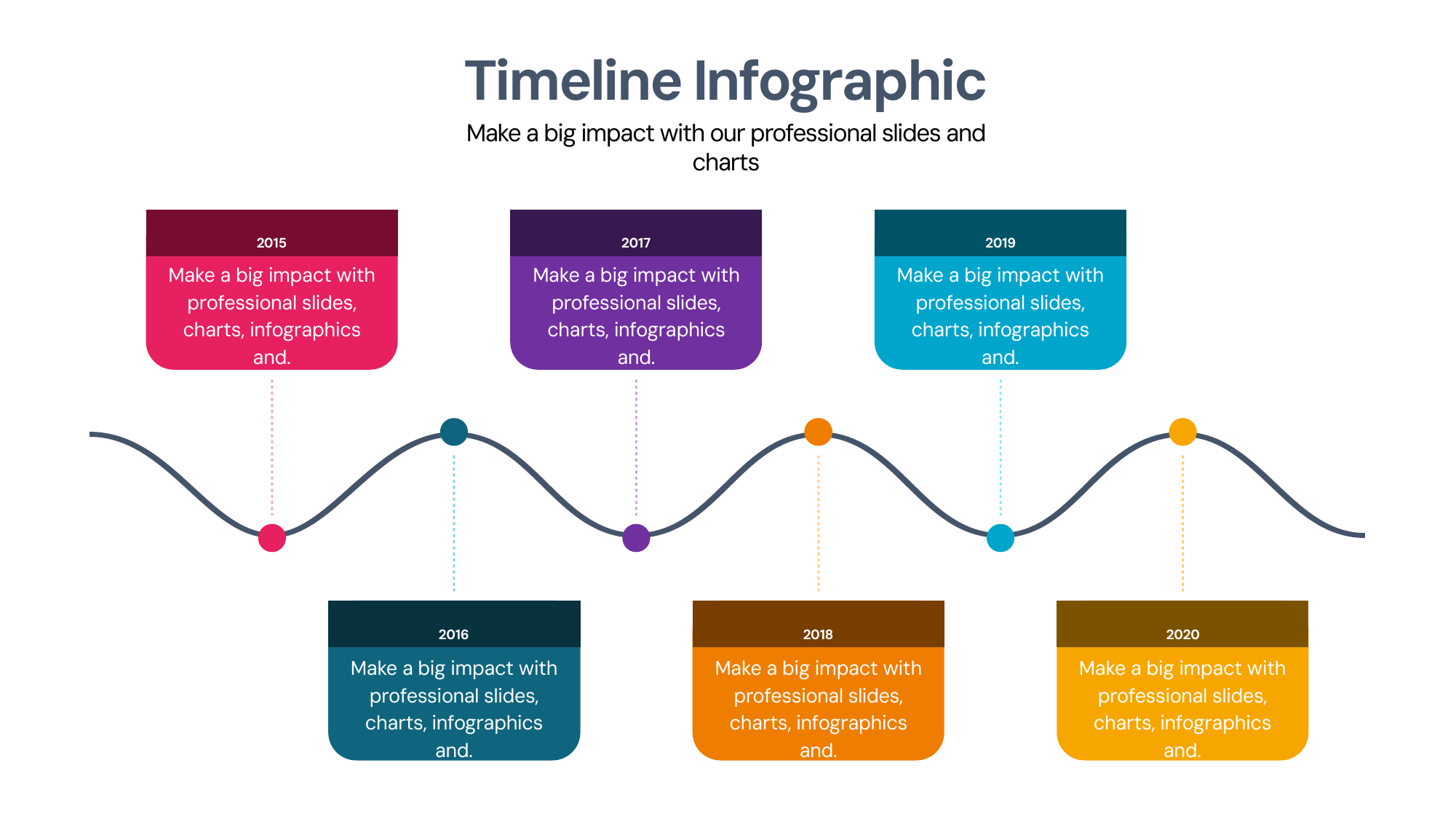

Timeline Infographic
Make a big impact with our professional slides and charts

2015
2017
2019
Make a big impact with professional slides, charts, infographics and.
Make a big impact with professional slides, charts, infographics and.
Make a big impact with professional slides, charts, infographics and.

2016
2018
2020
Make a big impact with professional slides, charts, infographics and.
Make a big impact with professional slides, charts, infographics and.
Make a big impact with professional slides, charts, infographics and.